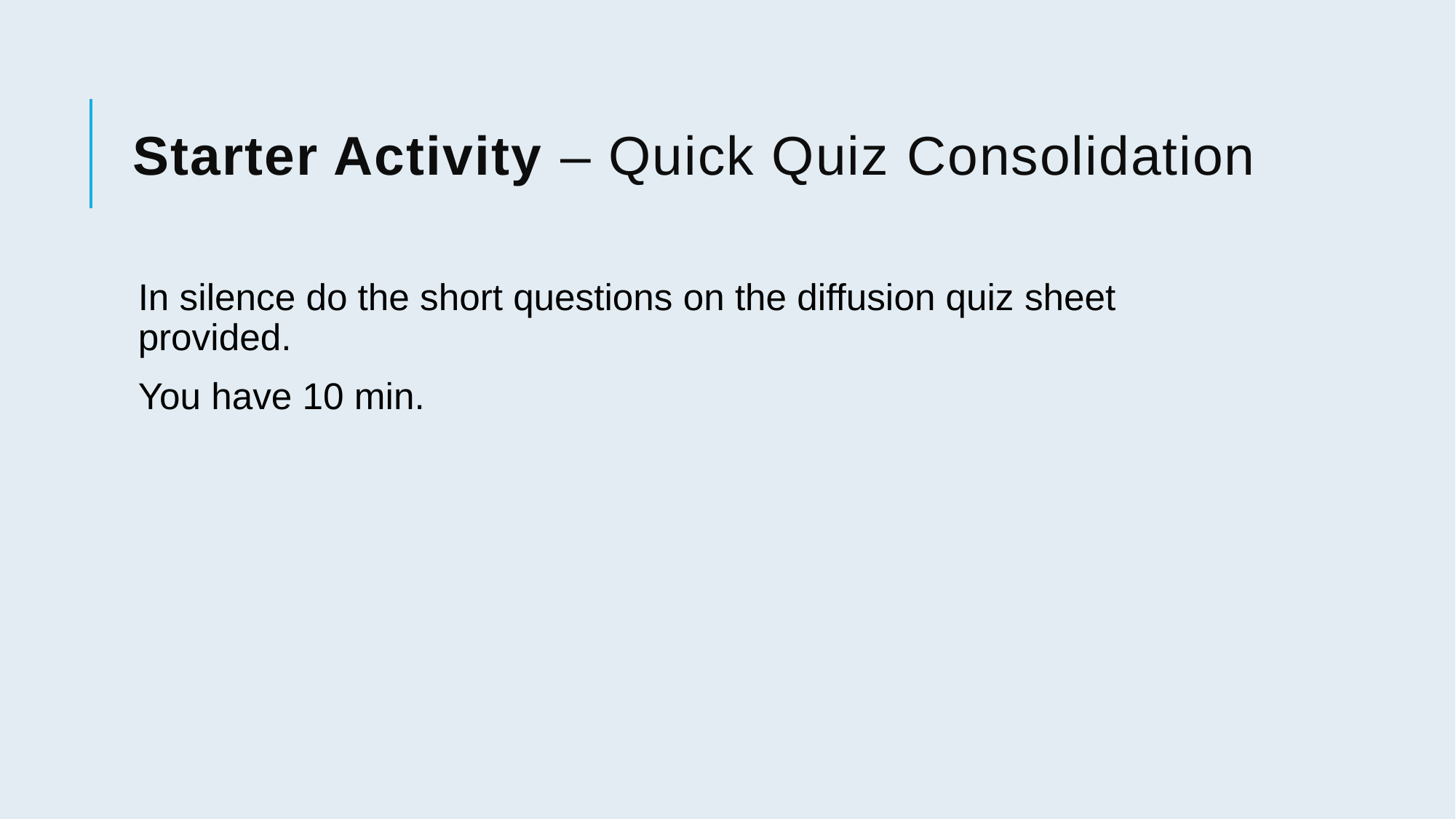

# Starter Activity – Quick Quiz Consolidation
In silence do the short questions on the diffusion quiz sheet provided.
You have 10 min.